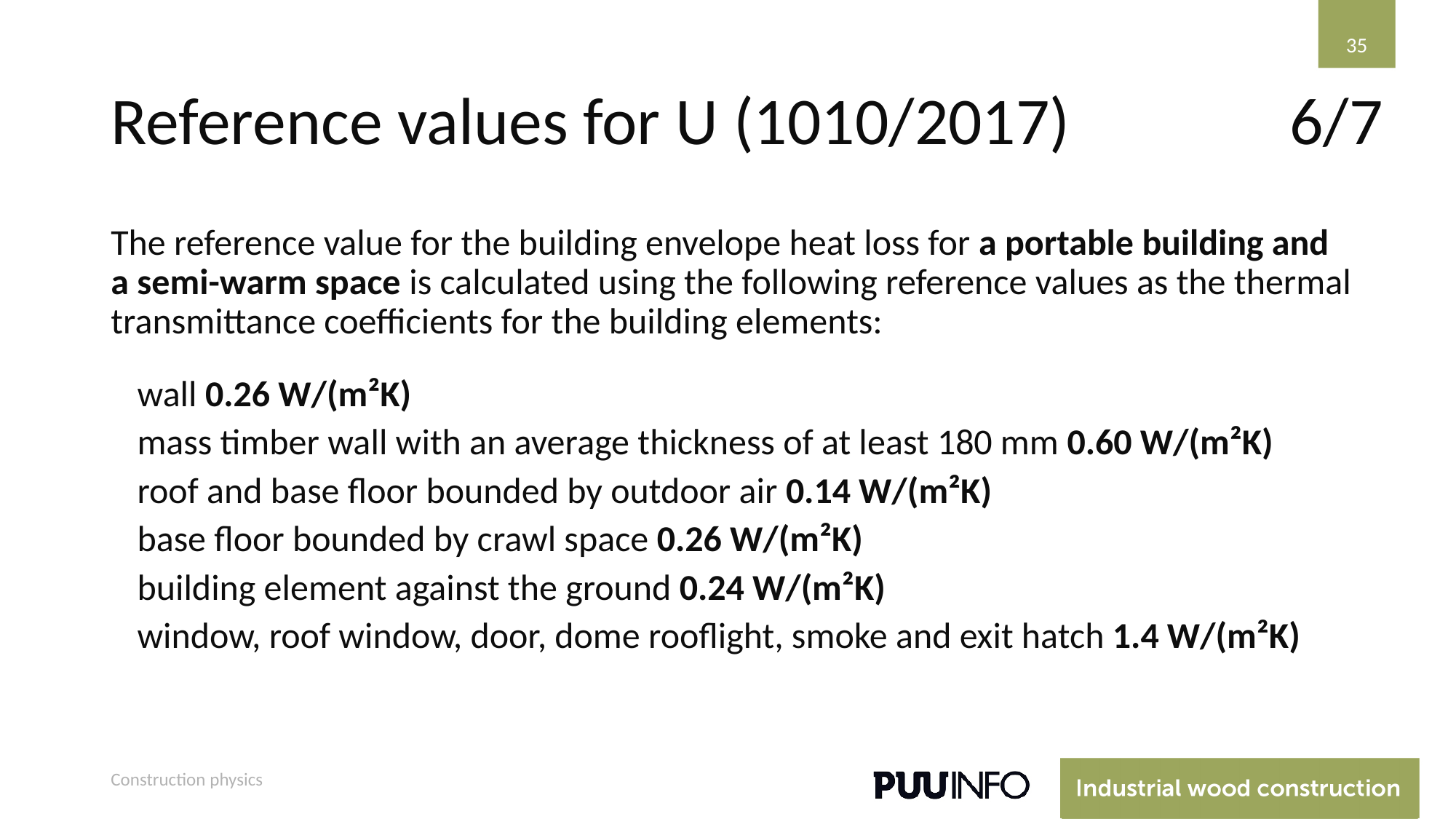

35
# Reference values for U (1010/2017)
6/7
The reference value for the building envelope heat loss for a portable building and a semi-warm space is calculated using the following reference values as the thermal transmittance coefficients for the building elements:
wall 0.26 W/(m²K)
mass timber wall with an average thickness of at least 180 mm 0.60 W/(m²K)
roof and base floor bounded by outdoor air 0.14 W/(m²K)
base floor bounded by crawl space 0.26 W/(m²K)
building element against the ground 0.24 W/(m²K)
window, roof window, door, dome rooflight, smoke and exit hatch 1.4 W/(m²K)
Construction physics